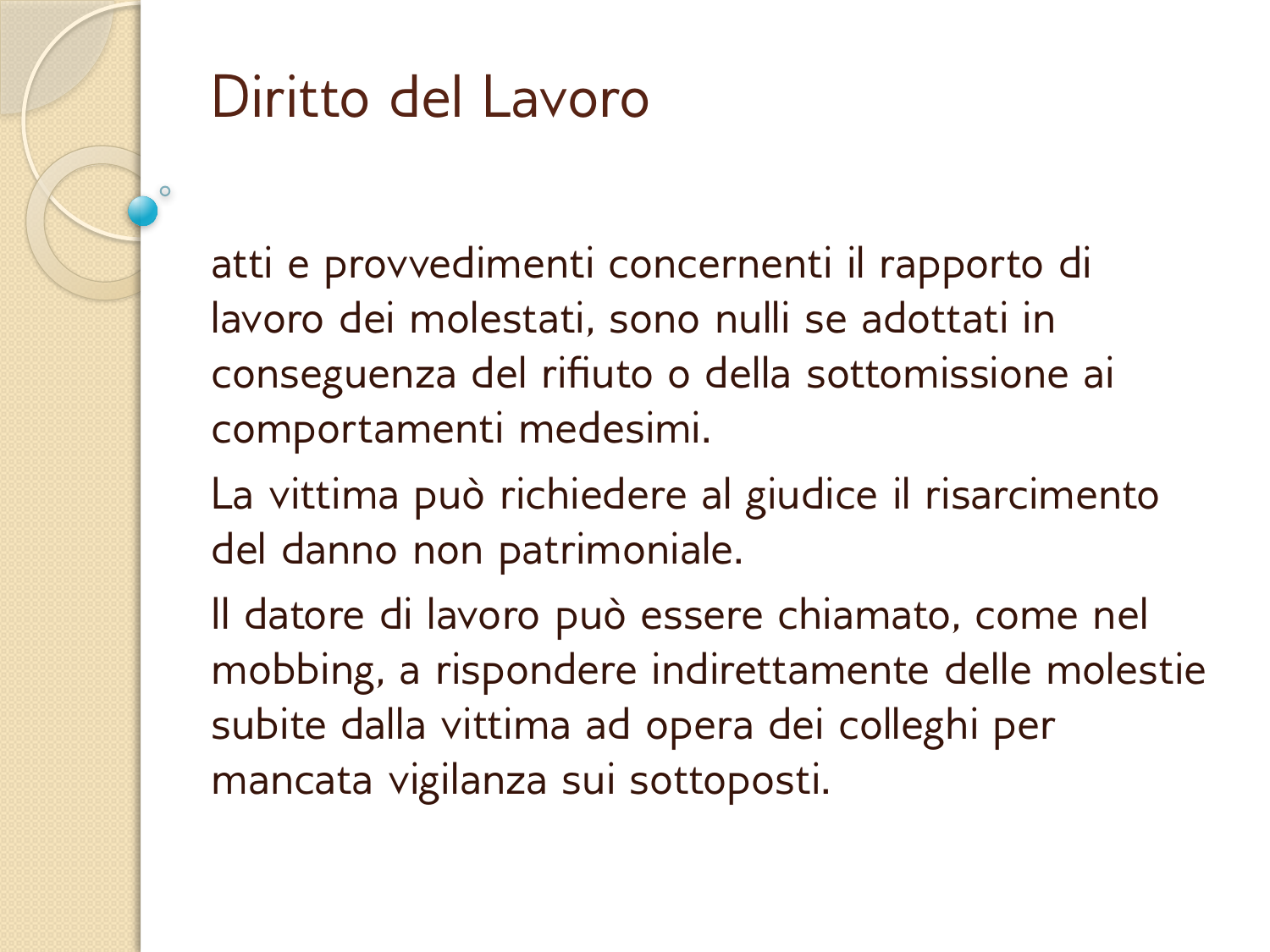

# Diritto del Lavoro

atti e provvedimenti concernenti il rapporto di lavoro dei molestati, sono nulli se adottati in conseguenza del rifiuto o della sottomissione ai comportamenti medesimi.
La vittima può richiedere al giudice il risarcimento del danno non patrimoniale.
Il datore di lavoro può essere chiamato, come nel mobbing, a rispondere indirettamente delle molestie subite dalla vittima ad opera dei colleghi per mancata vigilanza sui sottoposti.